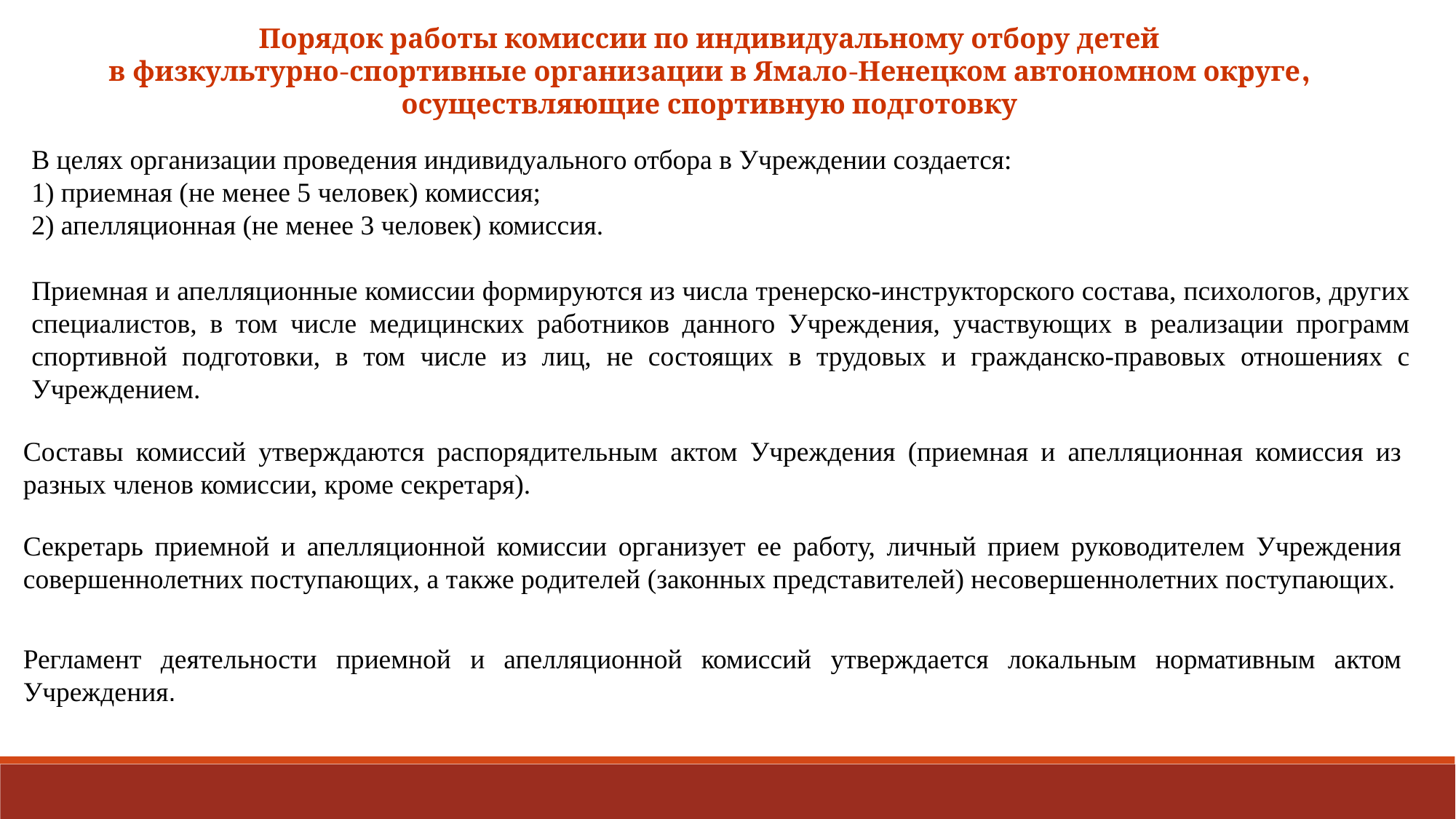

Порядок работы комиссии по индивидуальному отбору детей
в физкультурно-спортивные организации в Ямало-Ненецком автономном округе,
осуществляющие спортивную подготовку
В целях организации проведения индивидуального отбора в Учреждении создается:
1) приемная (не менее 5 человек) комиссия;
2) апелляционная (не менее 3 человек) комиссия.
Приемная и апелляционные комиссии формируются из числа тренерско-инструкторского состава, психологов, других специалистов, в том числе медицинских работников данного Учреждения, участвующих в реализации программ спортивной подготовки, в том числе из лиц, не состоящих в трудовых и гражданско-правовых отношениях с Учреждением.
Составы комиссий утверждаются распорядительным актом Учреждения (приемная и апелляционная комиссия из разных членов комиссии, кроме секретаря).
Секретарь приемной и апелляционной комиссии организует ее работу, личный прием руководителем Учреждения совершеннолетних поступающих, а также родителей (законных представителей) несовершеннолетних поступающих.
Регламент деятельности приемной и апелляционной комиссий утверждается локальным нормативным актом Учреждения.